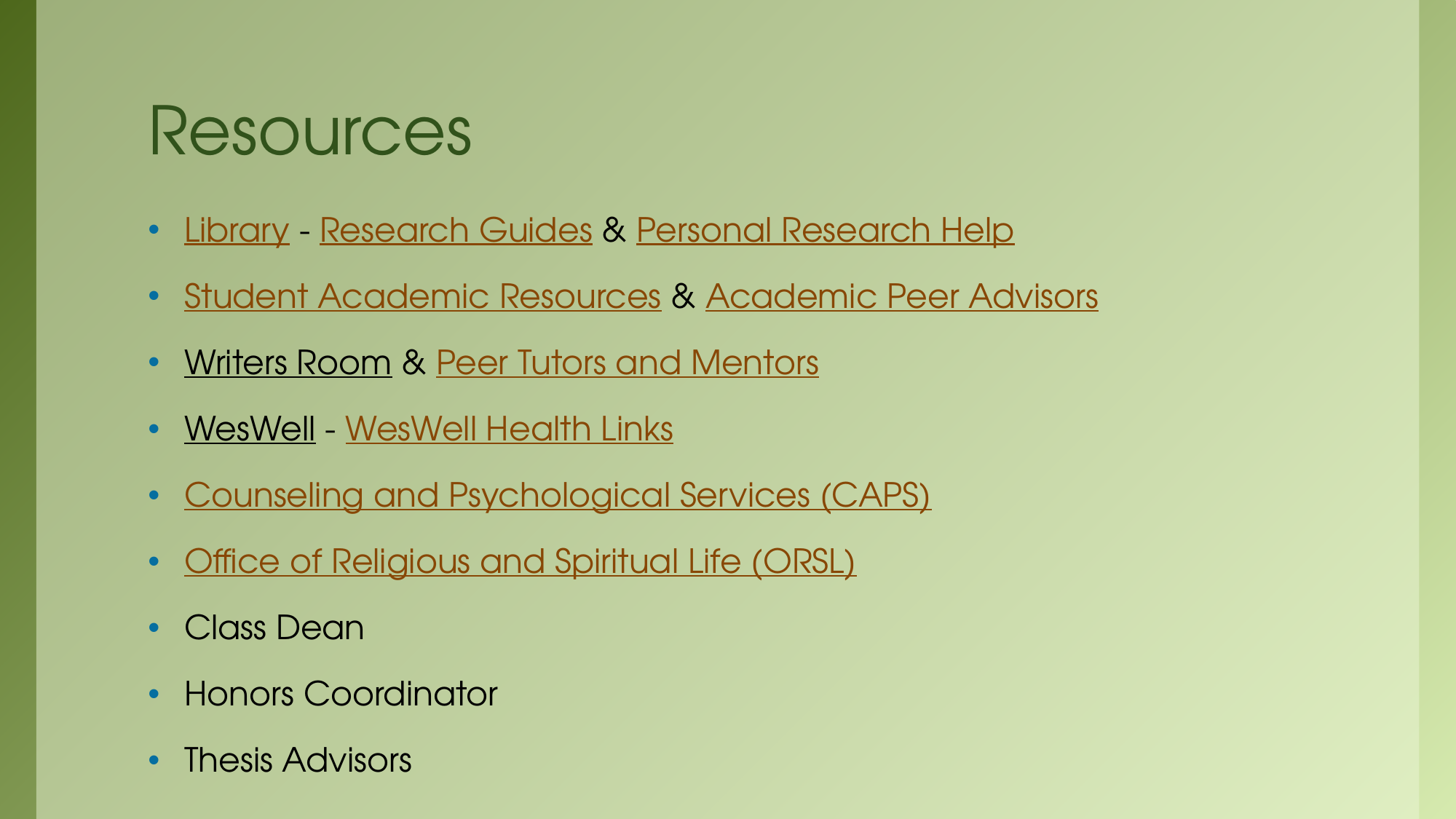

# Resources
Library - Research Guides & Personal Research Help
Student Academic Resources & Academic Peer Advisors
Writers Room & Peer Tutors and Mentors
WesWell - WesWell Health Links
Counseling and Psychological Services (CAPS)
Office of Religious and Spiritual Life (ORSL)
Class Dean
Honors Coordinator
Thesis Advisors